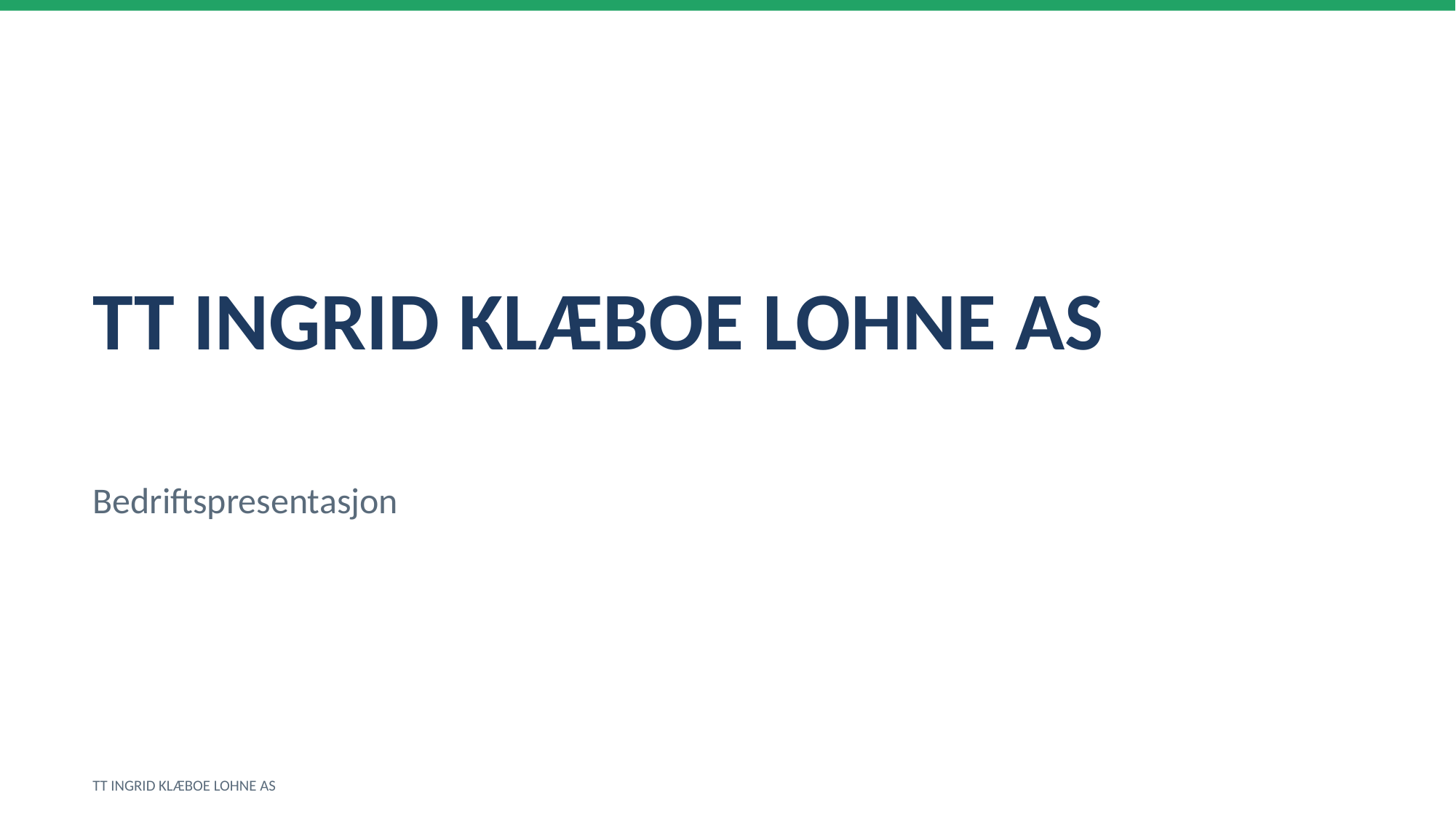

TT INGRID KLÆBOE LOHNE AS
Bedriftspresentasjon
TT INGRID KLÆBOE LOHNE AS